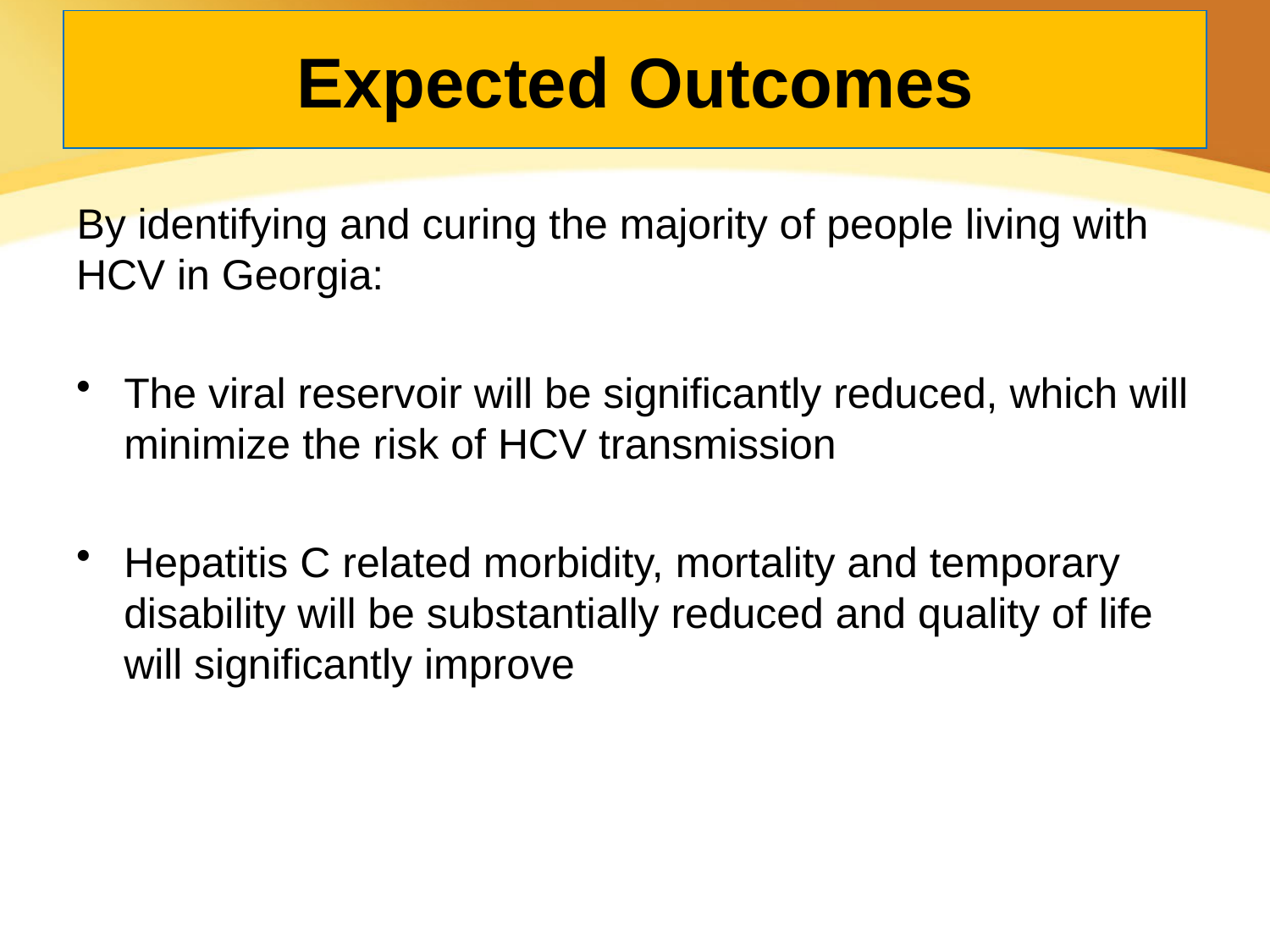

# Expected Outcomes
By identifying and curing the majority of people living with HCV in Georgia:

The viral reservoir will be significantly reduced, which will minimize the risk of HCV transmission

Hepatitis C related morbidity, mortality and temporary disability will be substantially reduced and quality of life will significantly improve